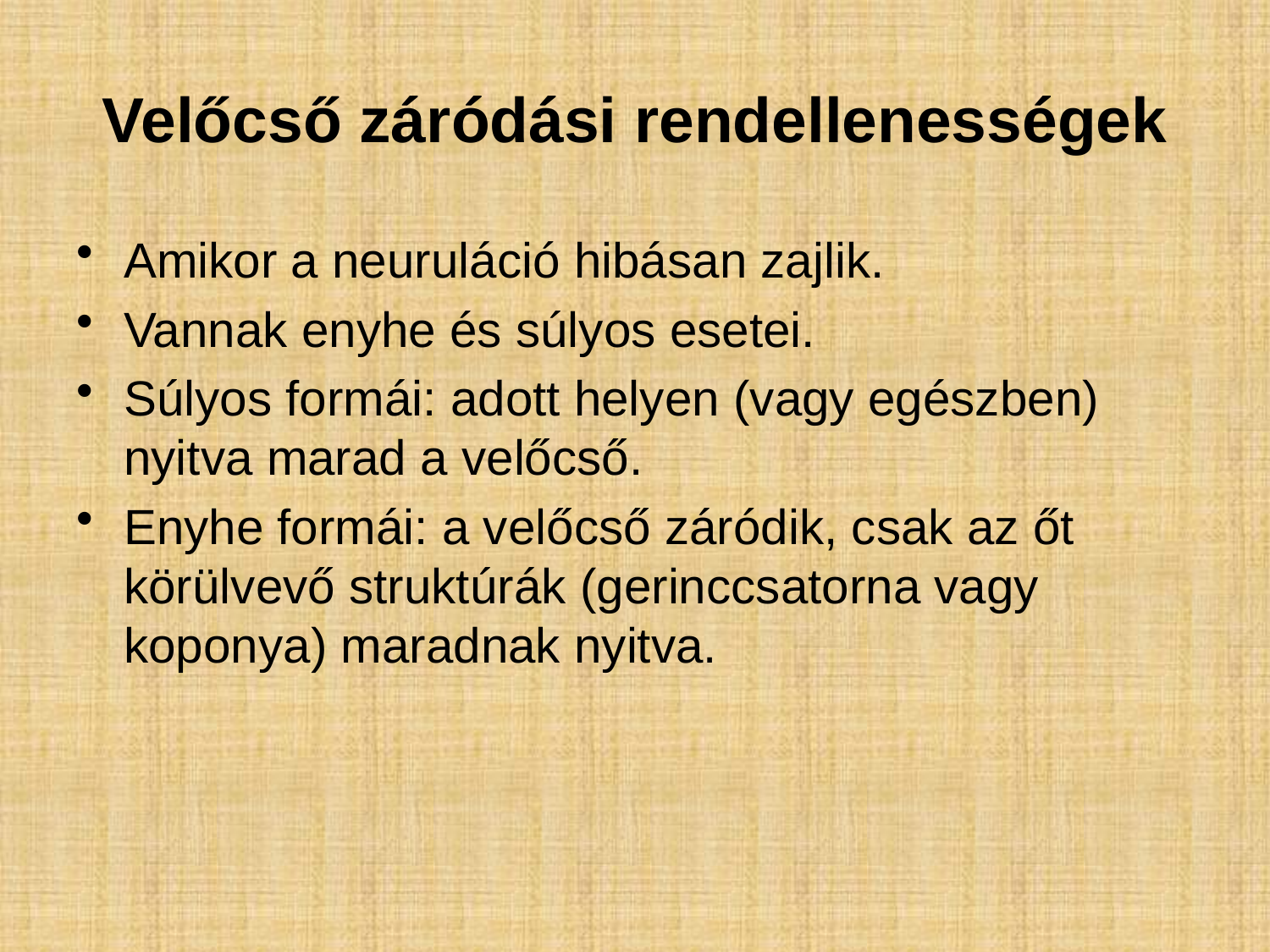

Velőcső záródási rendellenességek
Amikor a neuruláció hibásan zajlik.
Vannak enyhe és súlyos esetei.
Súlyos formái: adott helyen (vagy egészben) nyitva marad a velőcső.
Enyhe formái: a velőcső záródik, csak az őt körülvevő struktúrák (gerinccsatorna vagy koponya) maradnak nyitva.